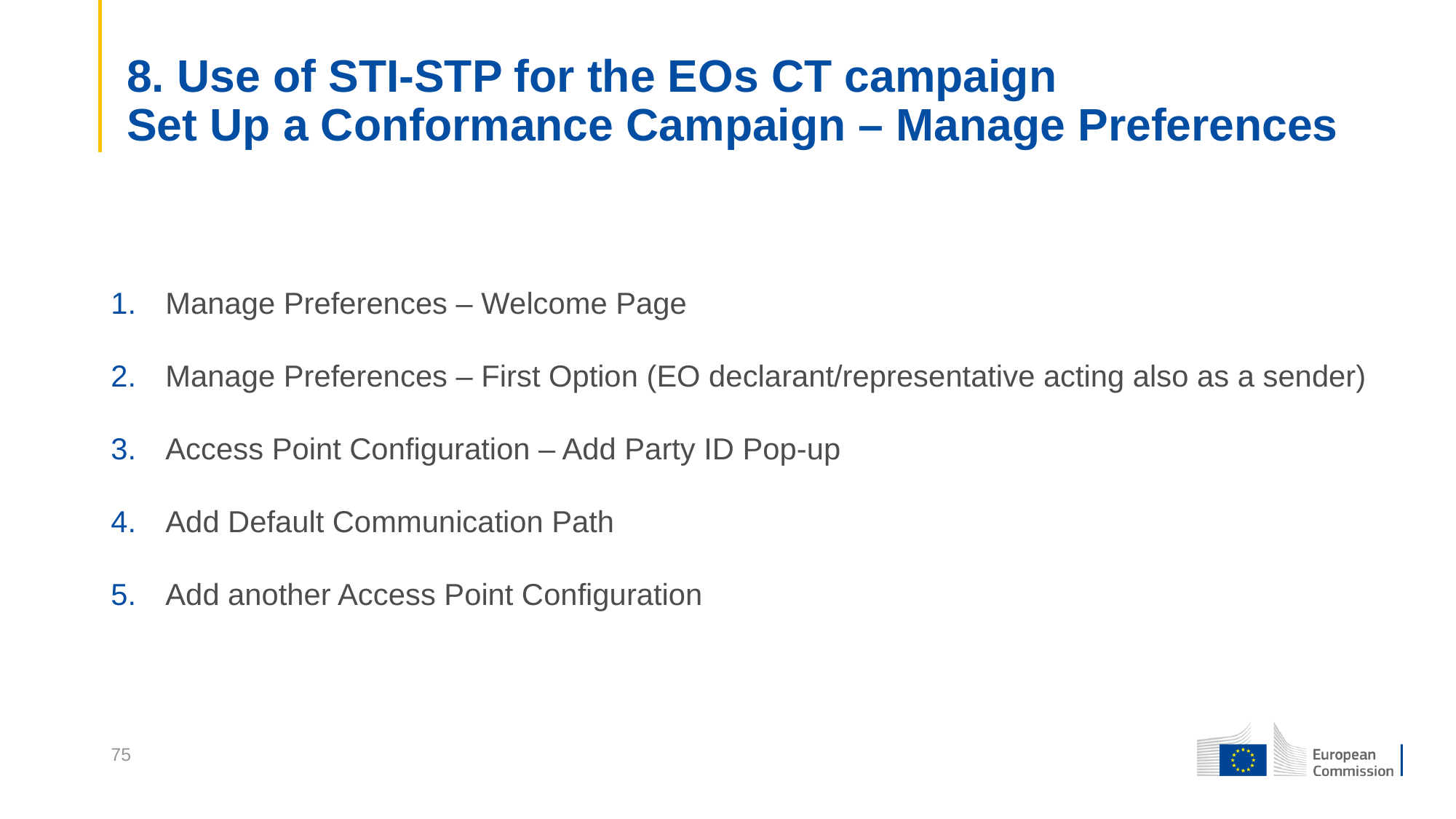

8. Use of STI-STP for the EOs CT campaign
Set Up a Conformance Campaign – Manage Preferences
Manage Preferences – Welcome Page
Manage Preferences – First Option (EO declarant/representative acting also as a sender)
Access Point Configuration – Add Party ID Pop-up
Add Default Communication Path
Add another Access Point Configuration

75